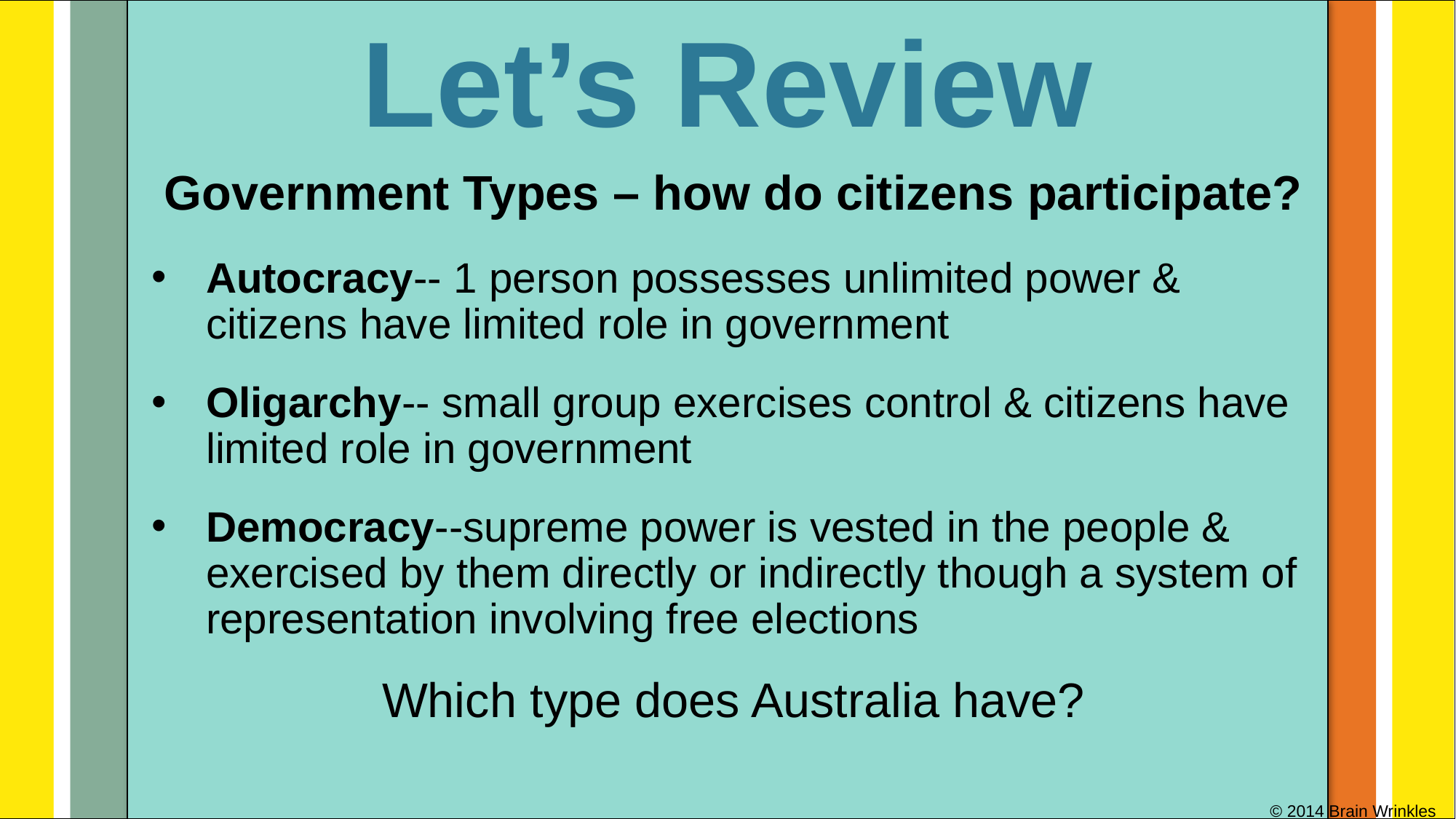

Let’s Review

#
Government Types – how do citizens participate?

Autocracy-- 1 person possesses unlimited power & citizens have limited role in government

Oligarchy-- small group exercises control & citizens have limited role in government

Democracy--supreme power is vested in the people & exercised by them directly or indirectly though a system of representation involving free elections

Which type does Australia have?

© 2014 Brain Wrinkles